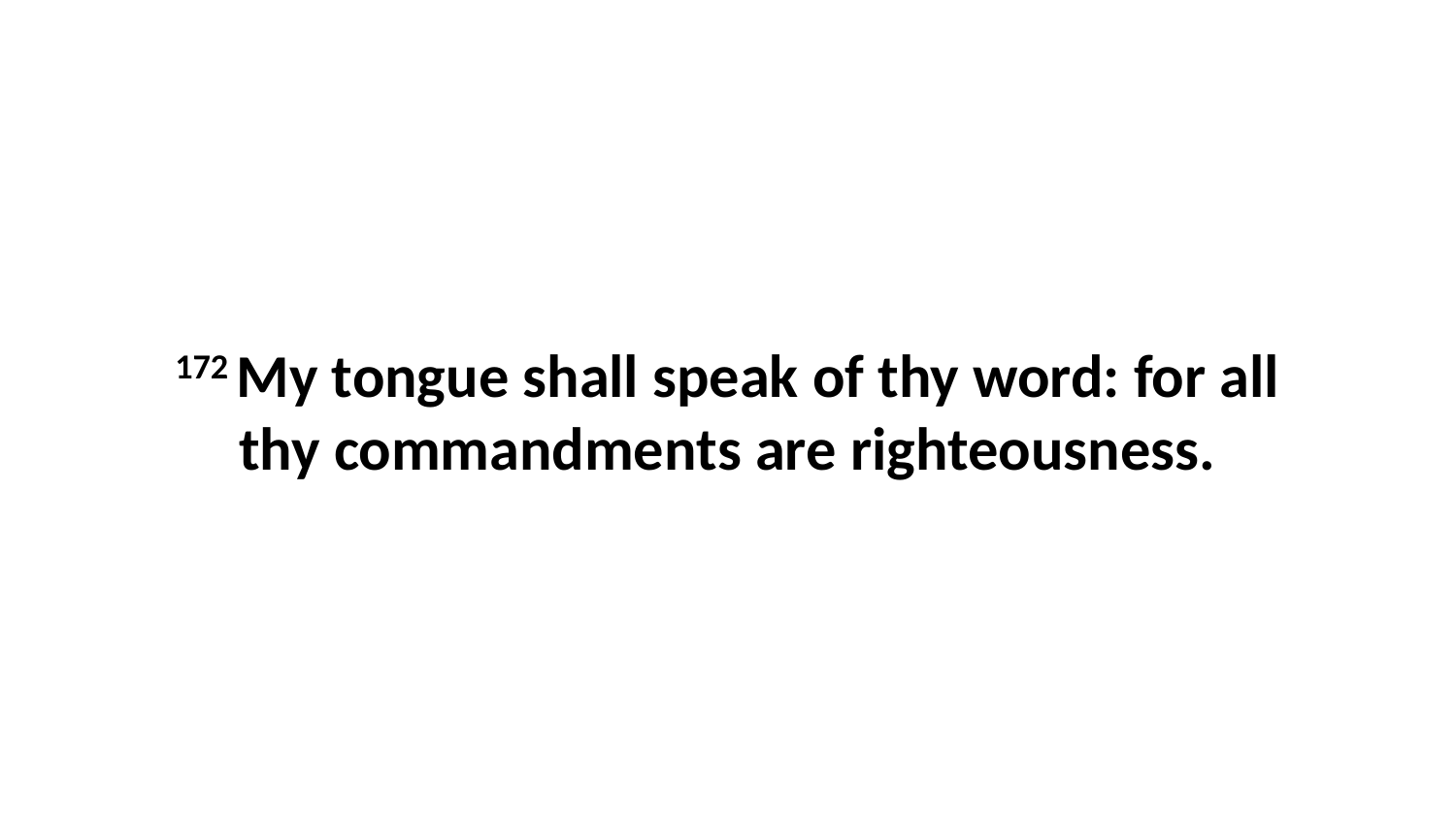

172 My tongue shall speak of thy word: for all thy commandments are righteousness.